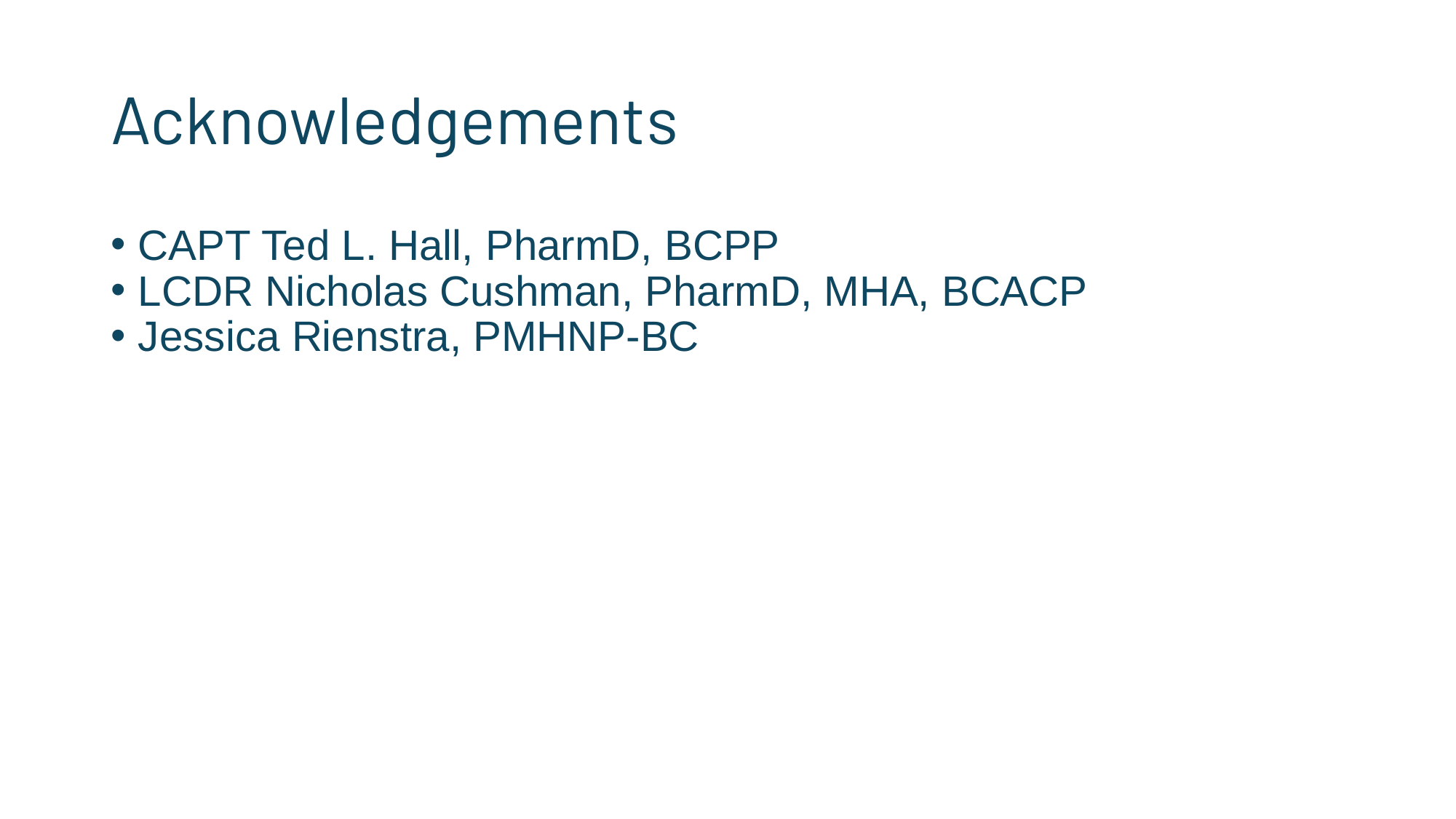

# Acknowledgements
CAPT Ted L. Hall, PharmD, BCPP
LCDR Nicholas Cushman, PharmD, MHA, BCACP
Jessica Rienstra, PMHNP-BC